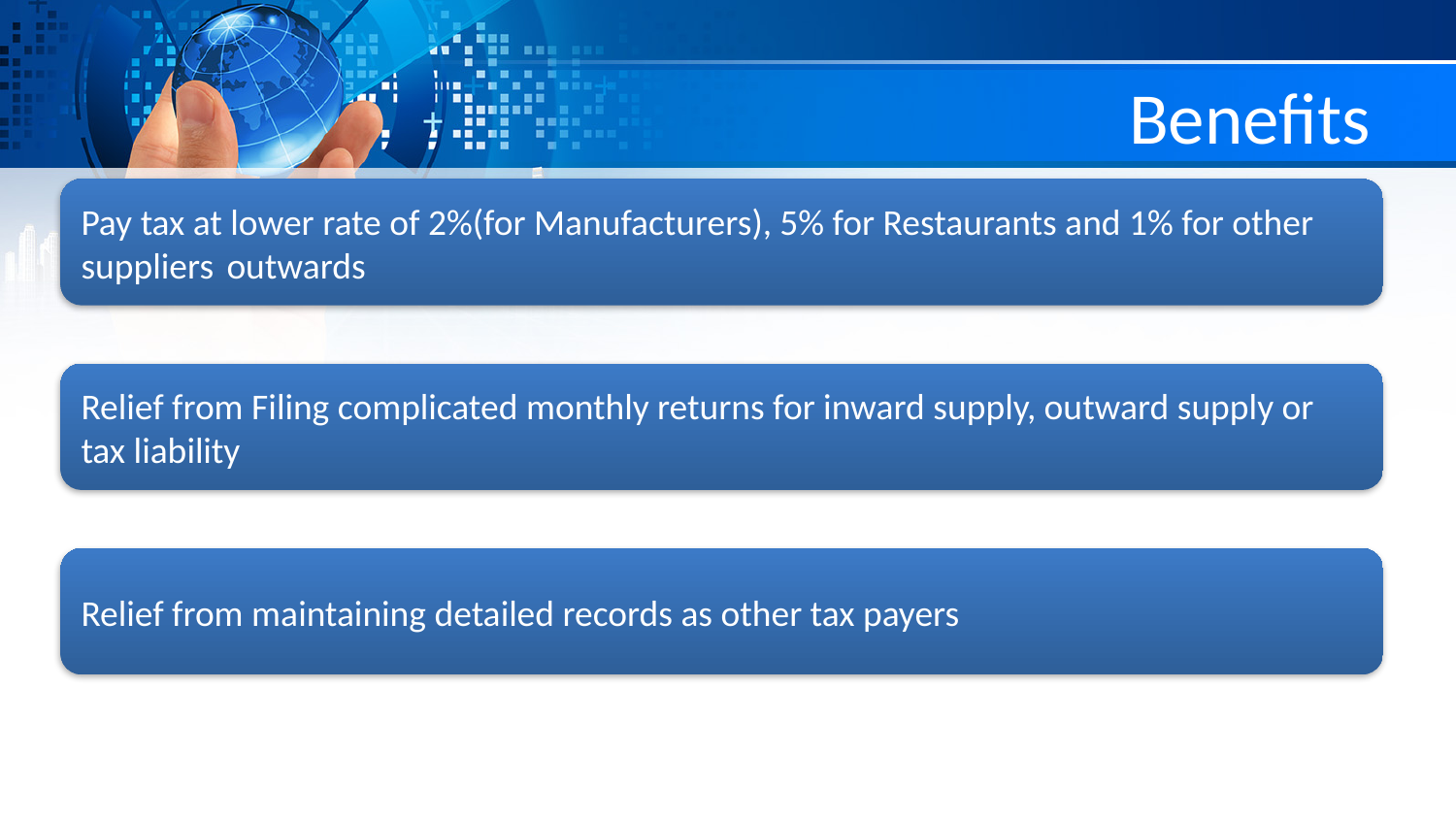

# Benefits
Pay tax at lower rate of 2%(for Manufacturers), 5% for Restaurants and 1% for other suppliers	outwards
Relief from Filing complicated monthly returns for inward supply, outward supply or tax liability
Relief from maintaining detailed records as other tax payers